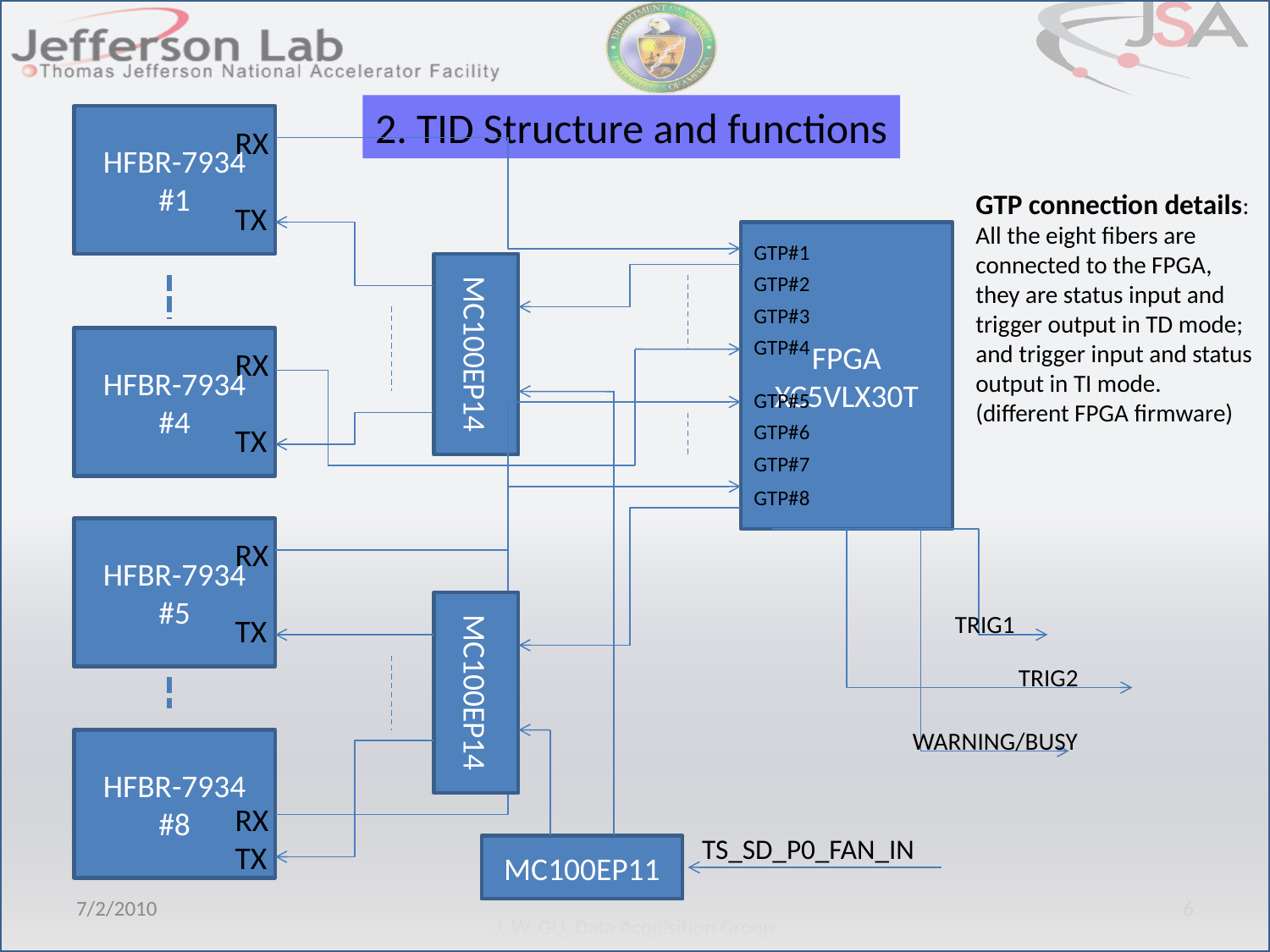

2. TID Structure and functions
HFBR-7934
#1
RX

TX
GTP connection details:
All the eight fibers are connected to the FPGA, they are status input and trigger output in TD mode; and trigger input and status output in TI mode.
(different FPGA firmware)
FPGA
XC5VLX30T
GTP#1
MC100EP14
GTP#2
GTP#3
HFBR-7934
#4
GTP#4
RX

TX
GTP#5
GTP#6
GTP#7
GTP#8
HFBR-7934
#5
RX

TX
MC100EP14
TRIG1
TRIG2
WARNING/BUSY
HFBR-7934
#8
RX
TX
TS_SD_P0_FAN_IN
MC100EP11
7/2/2010
6